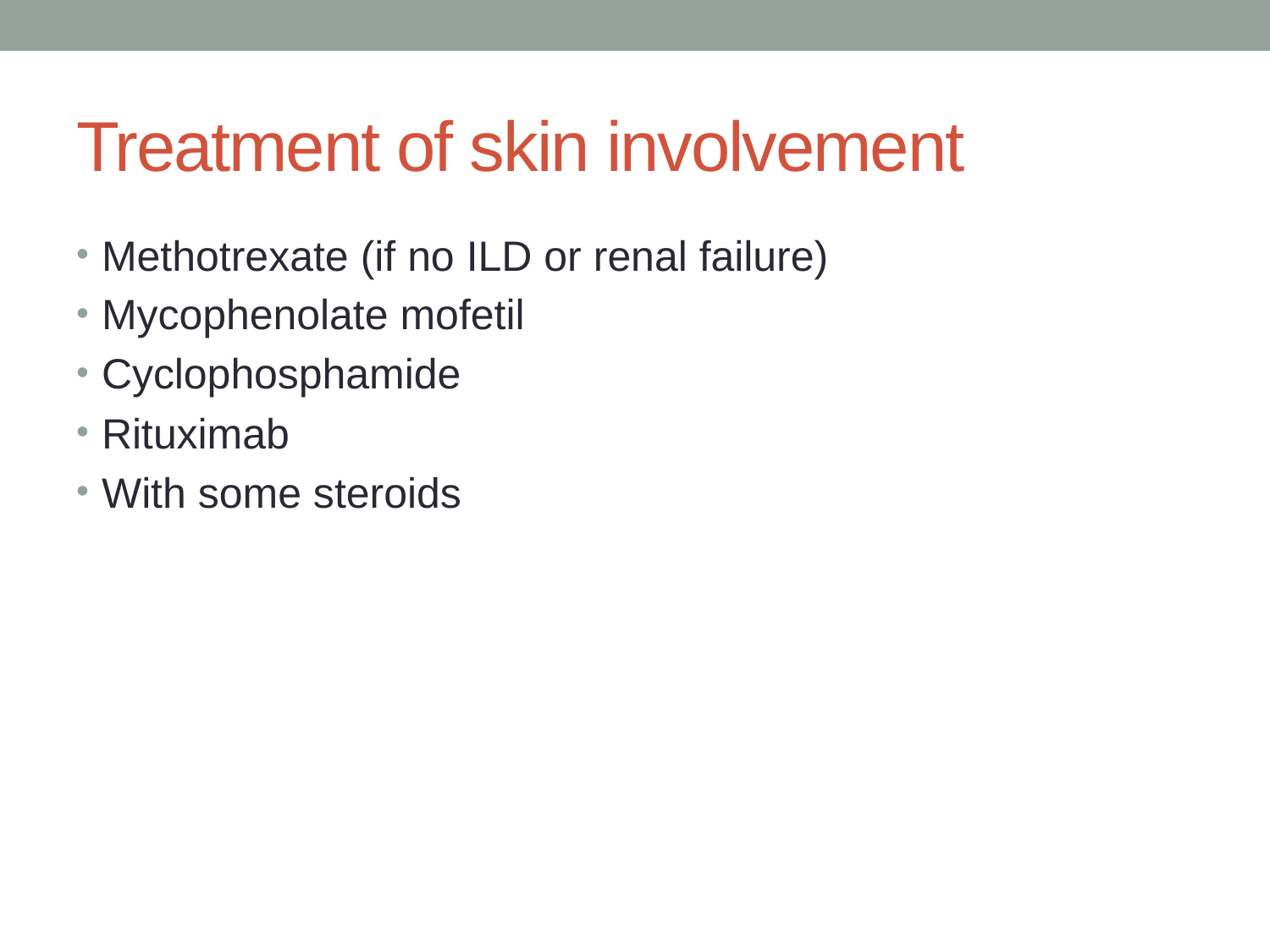

# Treatment of skin involvement
Methotrexate (if no ILD or renal failure)
Mycophenolate mofetil
Cyclophosphamide
Rituximab
With some steroids